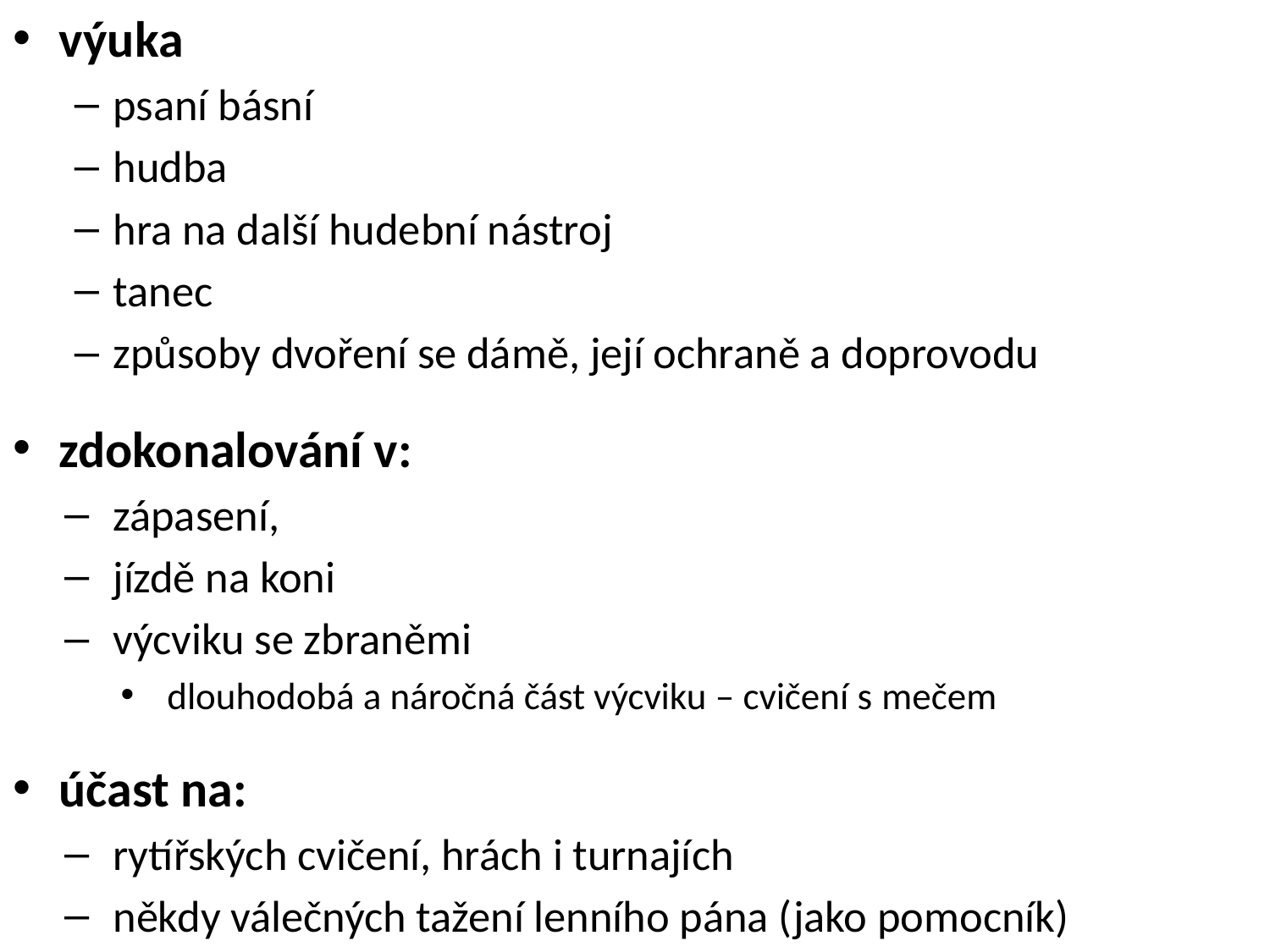

výuka
psaní básní
hudba
hra na další hudební nástroj
tanec
způsoby dvoření se dámě, její ochraně a doprovodu

zdokonalování v:
zápasení,
jízdě na koni
výcviku se zbraněmi
dlouhodobá a náročná část výcviku – cvičení s mečem

účast na:
rytířských cvičení, hrách i turnajích
někdy válečných tažení lenního pána (jako pomocník)